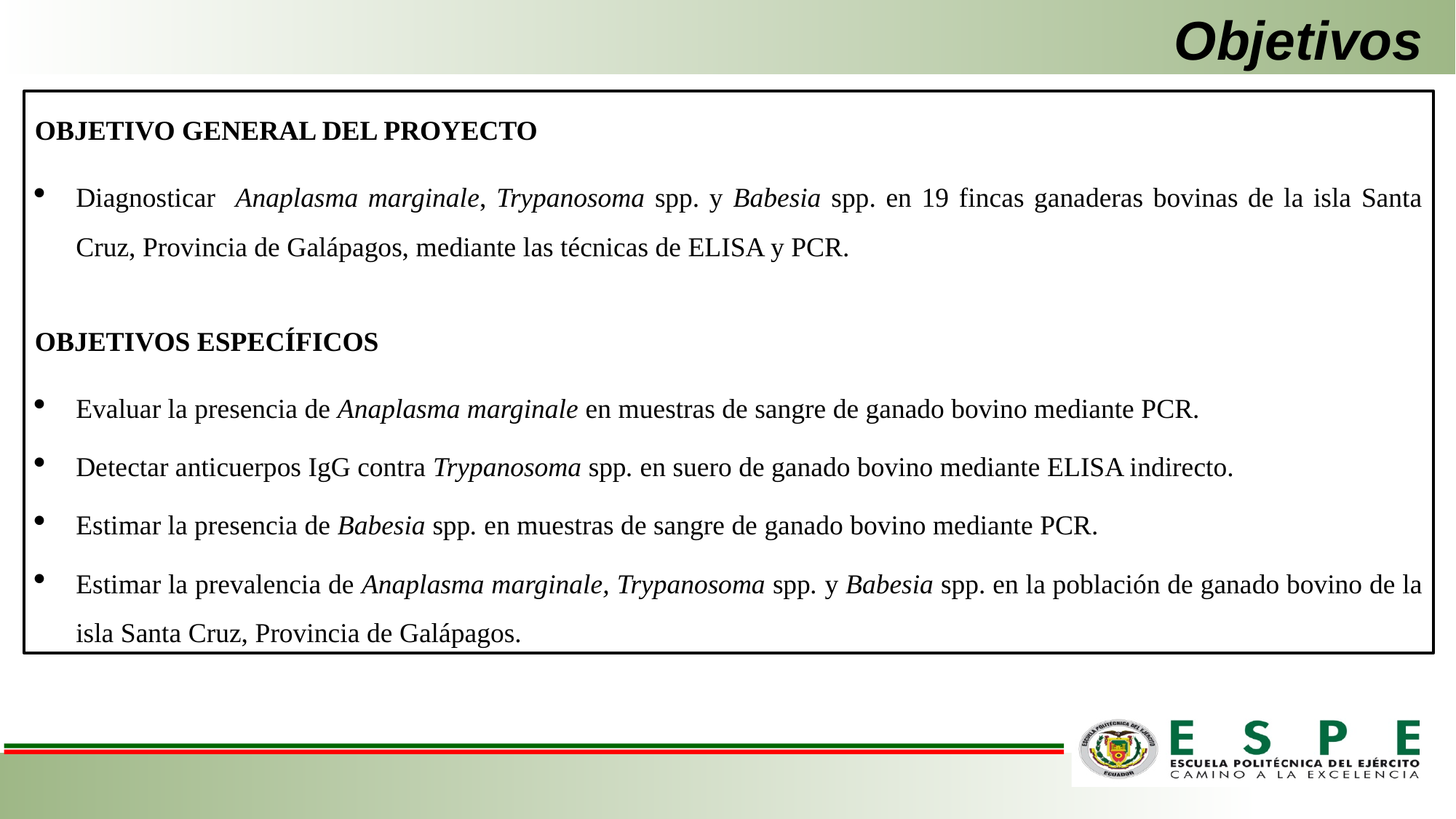

# Objetivos
OBJETIVO GENERAL DEL PROYECTO
Diagnosticar  Anaplasma marginale, Trypanosoma spp. y Babesia spp. en 19 fincas ganaderas bovinas de la isla Santa Cruz, Provincia de Galápagos, mediante las técnicas de ELISA y PCR.
OBJETIVOS ESPECÍFICOS
Evaluar la presencia de Anaplasma marginale en muestras de sangre de ganado bovino mediante PCR.
Detectar anticuerpos IgG contra Trypanosoma spp. en suero de ganado bovino mediante ELISA indirecto.
Estimar la presencia de Babesia spp. en muestras de sangre de ganado bovino mediante PCR.
Estimar la prevalencia de Anaplasma marginale, Trypanosoma spp. y Babesia spp. en la población de ganado bovino de la isla Santa Cruz, Provincia de Galápagos.